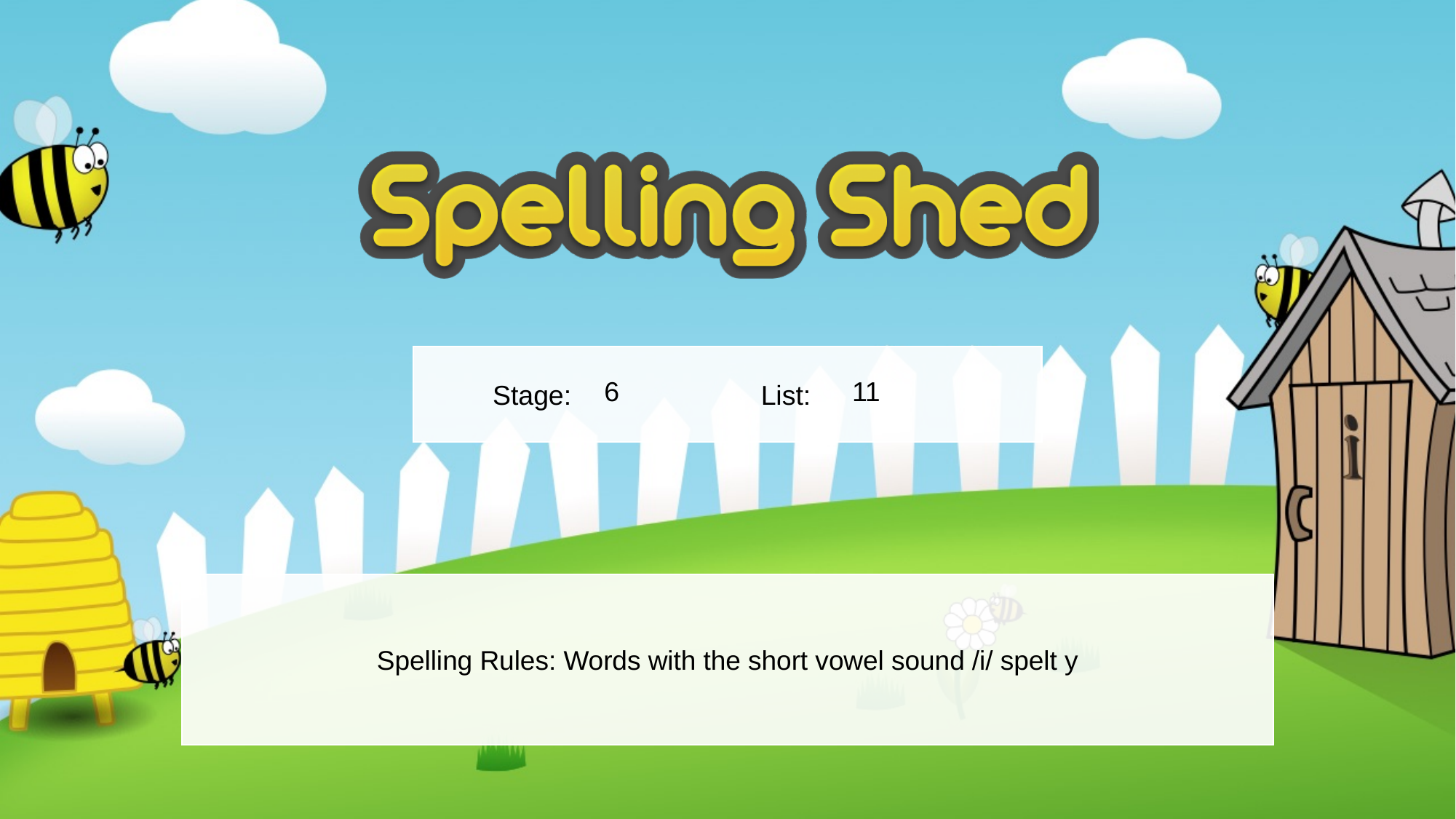

6
11

Spelling Rules: Words with the short vowel sound /i/ spelt y